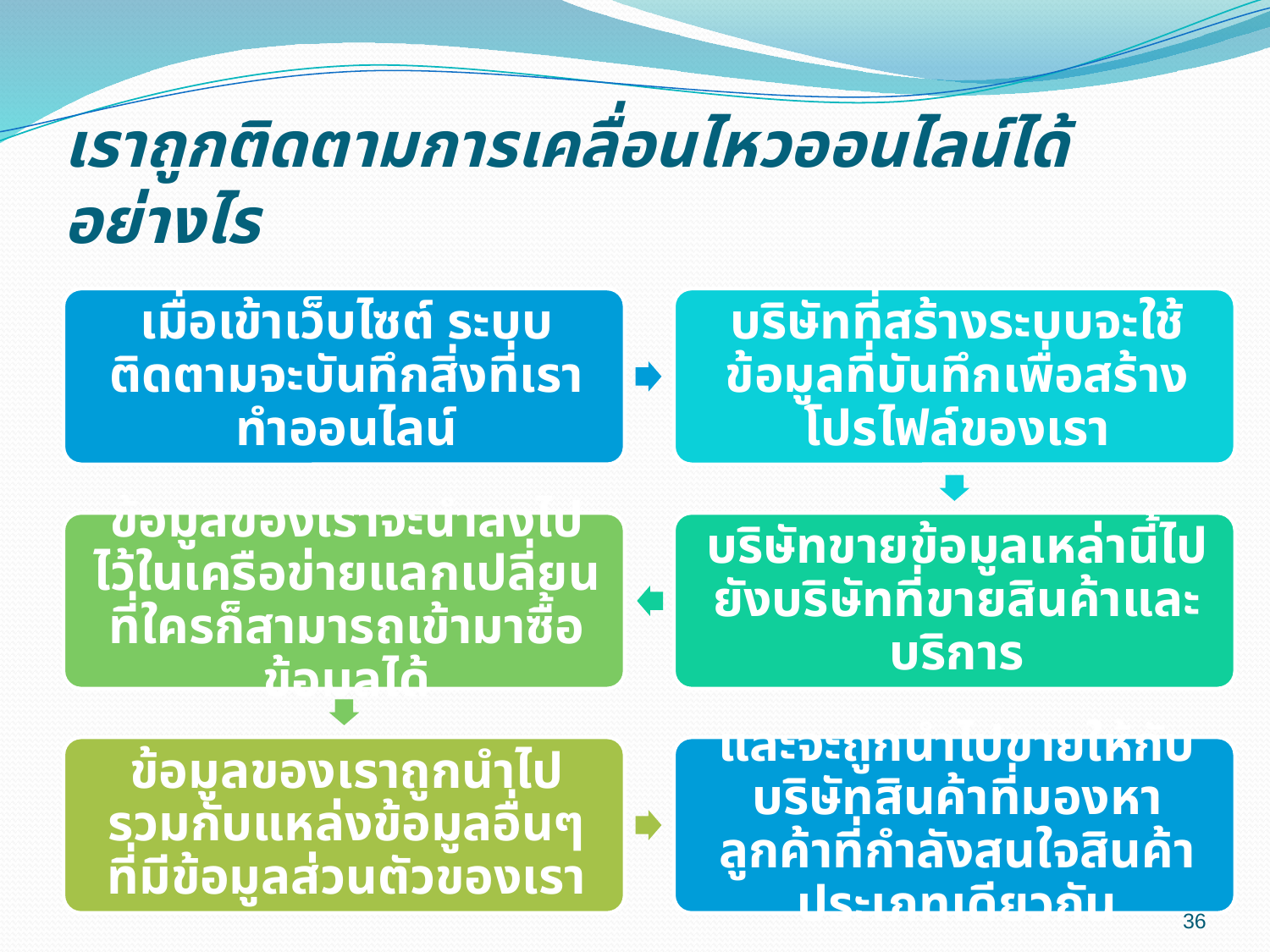

# เราถูกติดตามการเคลื่อนไหวออนไลน์ได้อย่างไร
เมื่อเข้าเว็บไซต์ ระบบติดตามจะบันทึกสิ่งที่เราทำออนไลน์

บริษัทที่สร้างระบบจะใช้ข้อมูลที่บันทึกเพื่อสร้างโปรไฟล์ของเรา

บริษัทขายข้อมูลเหล่านี้ไปยังบริษัทที่ขายสินค้าและบริการ

ข้อมูลของเราจะนำลงไปไว้ในเครือข่ายแลกเปลี่ยนที่ใครก็สามารถเข้ามาซื้อข้อมูลได้

ข้อมูลของเราถูกนำไปรวมกับแหล่งข้อมูลอื่นๆ ที่มีข้อมูลส่วนตัวของเรา

และจะถูกนำไปขายให้กับบริษัทสินค้าที่มองหาลูกค้าที่กำลังสนใจสินค้าประเภทเดียวกัน
36